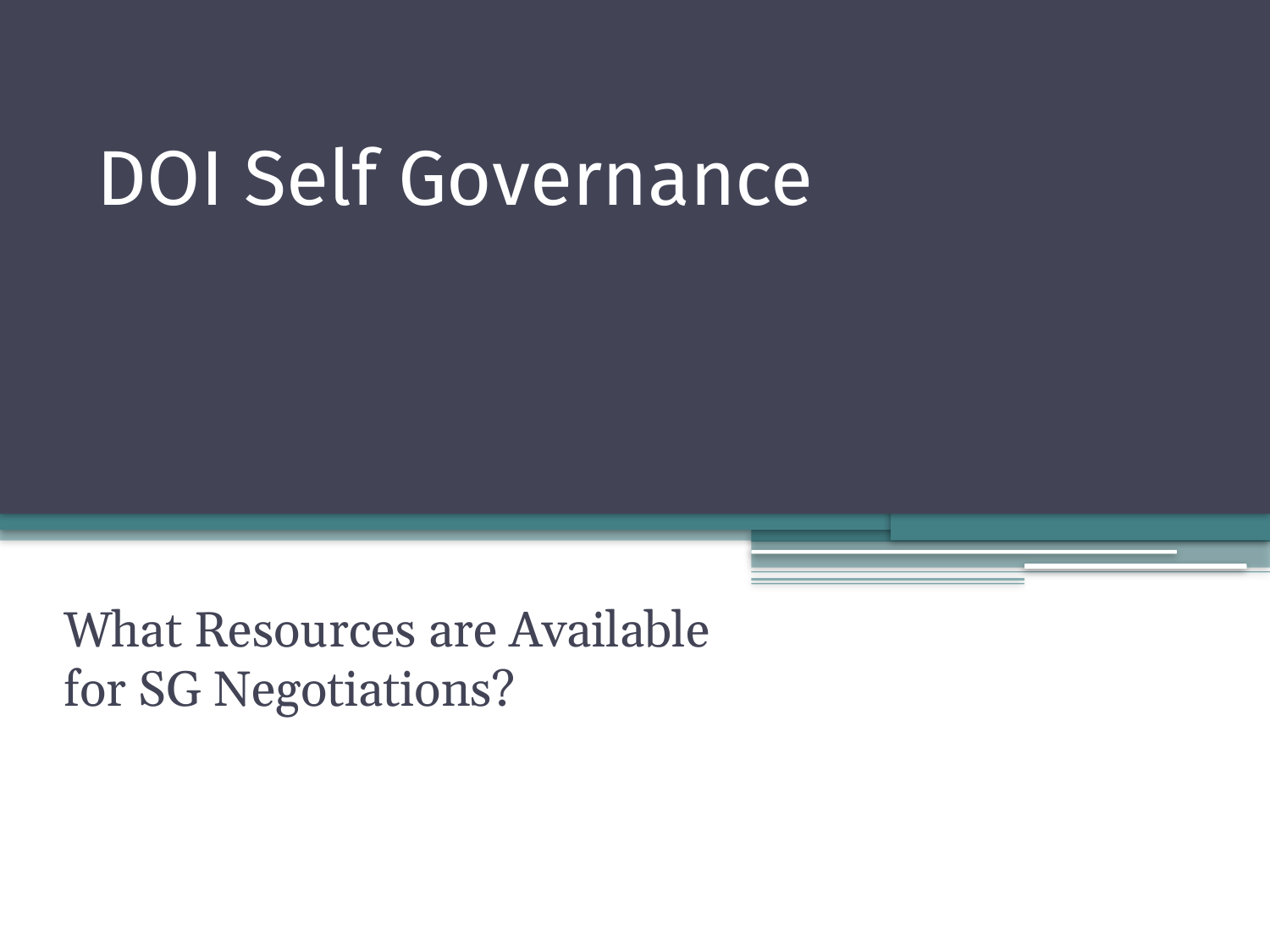

# DOI Self Governance
What Resources are Available for SG Negotiations?